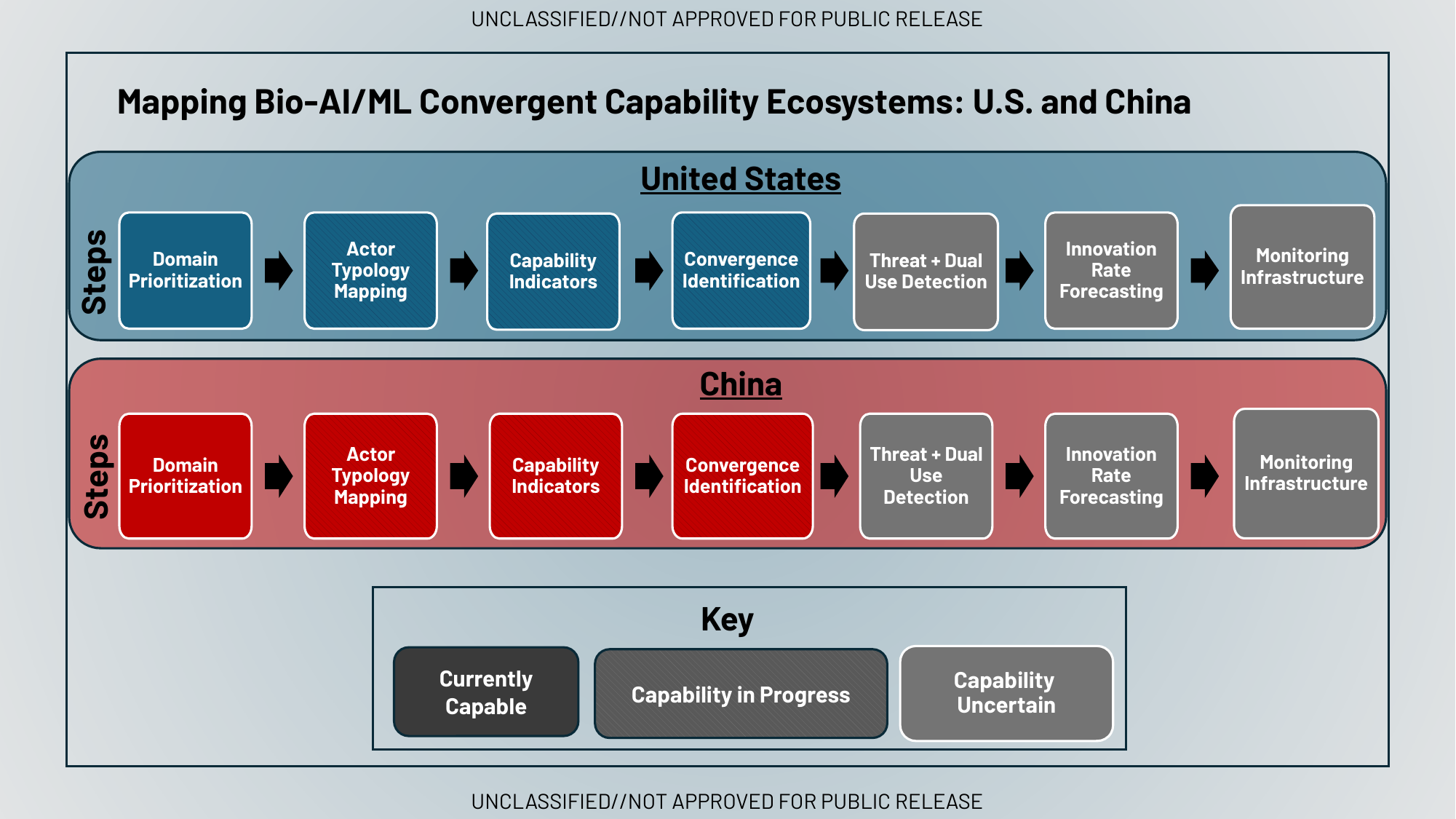

UNCLASSIFIED//NOT APPROVED FOR PUBLIC RELEASE

# Mapping Bio-AI/ML Convergent Capability Ecosystems: U.S. and China
United States

Monitoring Infrastructure
Actor Typology Mapping
Convergence Identification
Innovation Rate Forecasting
Domain Prioritization
Capability Indicators
Threat + Dual Use Detection
Steps

China

Monitoring Infrastructure
Domain Prioritization
Actor Typology Mapping
Capability Indicators
Convergence Identification
Threat + Dual Use Detection
Innovation Rate Forecasting
Steps

Key
Capability  Uncertain
Currently Capable
Capability in Progress
UNCLASSIFIED//NOT APPROVED FOR PUBLIC RELEASE